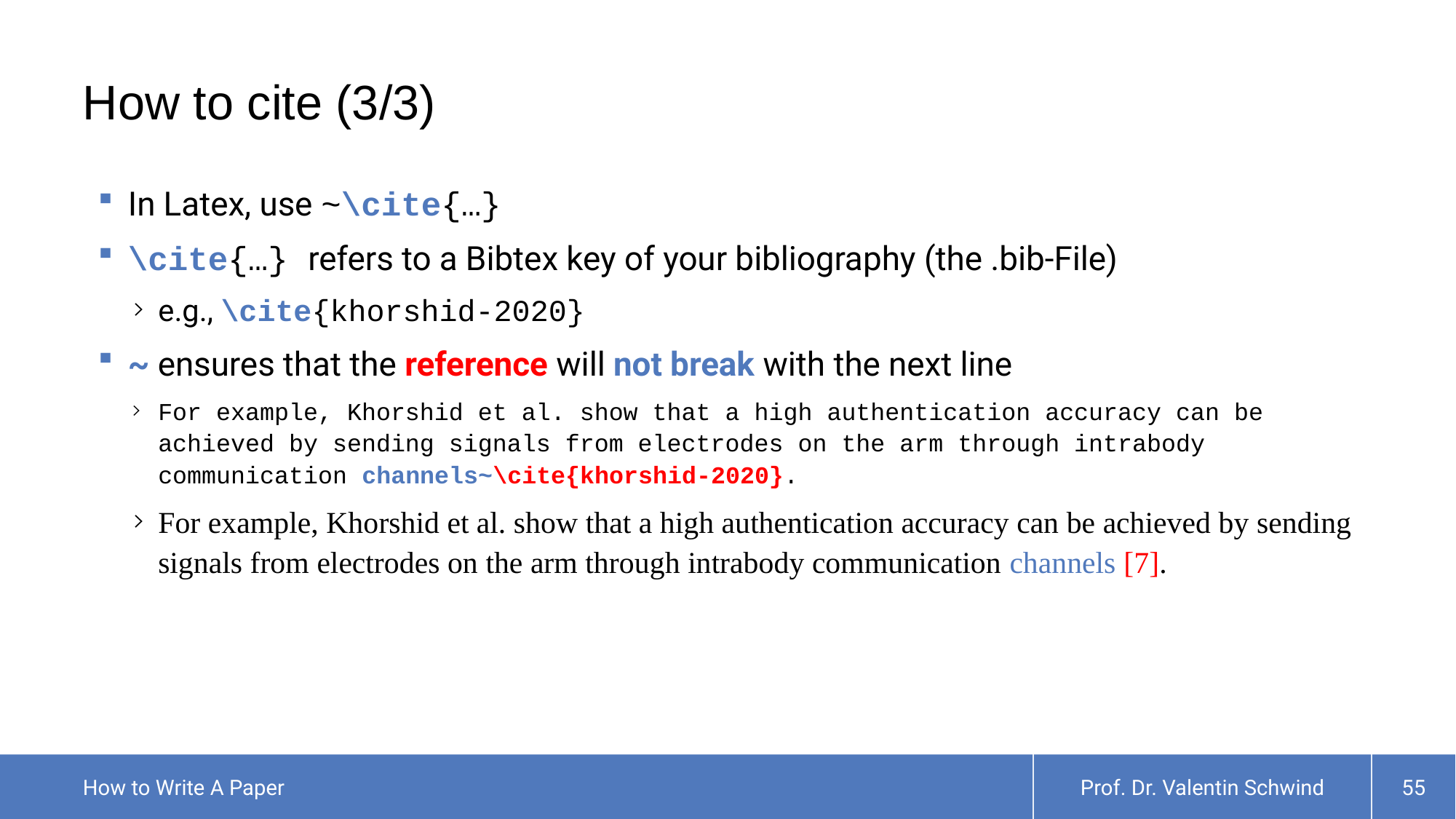

# How to cite (3/3)
In Latex, use ~\cite{…}
\cite{…} refers to a Bibtex key of your bibliography (the .bib-File)
e.g., \cite{khorshid-2020}
~ ensures that the reference will not break with the next line
For example, Khorshid et al. show that a high authentication accuracy can be achieved by sending signals from electrodes on the arm through intrabody communication channels~\cite{khorshid-2020}.
For example, Khorshid et al. show that a high authentication accuracy can be achieved by sending signals from electrodes on the arm through intrabody communication channels [7].

How to Write A Paper
Prof. Dr. Valentin Schwind
55